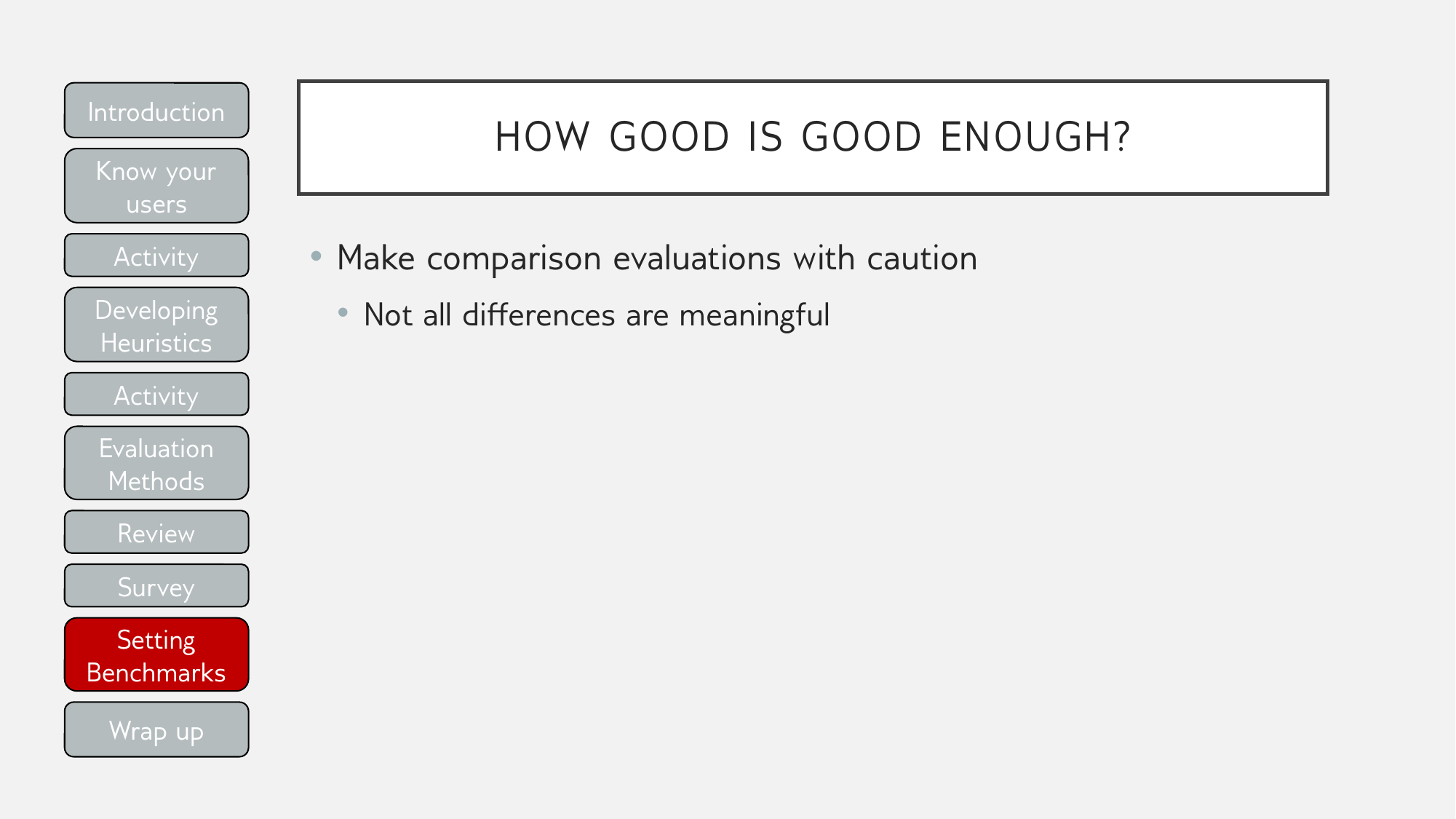

# How good is good enough?
Introduction
Know your users
Make comparison evaluations with caution
Not all differences are meaningful

Activity
Developing Heuristics
Activity
Evaluation Methods
Review
Survey
Setting Benchmarks
Wrap up